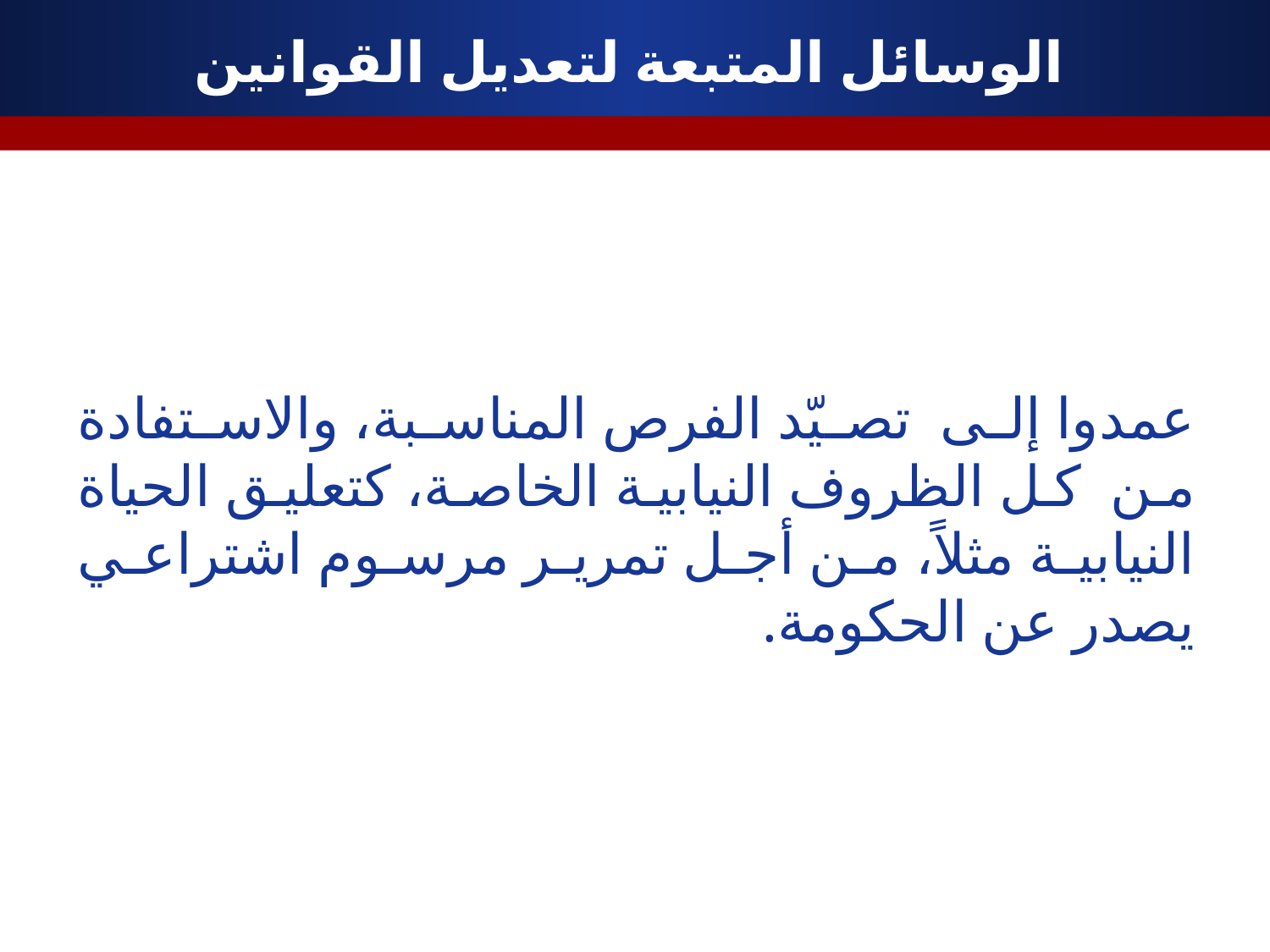

# الوسائل المتبعة لتعديل القوانين
عمدوا إلى  تصيّد الفرص المناسبة، والاستفادة من  كل الظروف النيابية الخاصة، كتعليق الحياة النيابية مثلاً، من أجل تمرير مرسوم اشتراعي يصدر عن الحكومة.